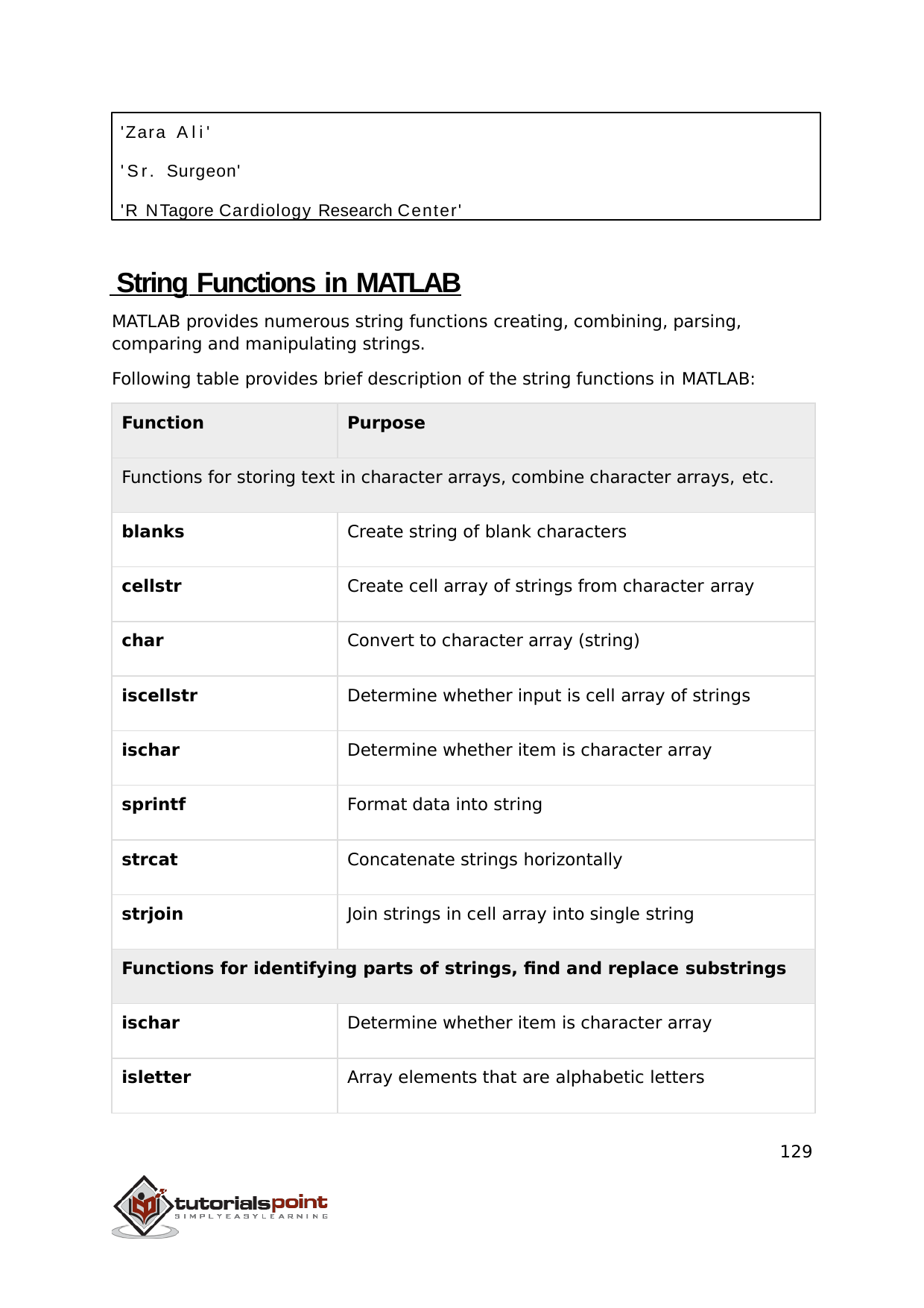

'Zara Ali'

'Sr. Surgeon'

'R N Tagore Cardiology Research Center'
 String Functions in MATLAB
MATLAB provides numerous string functions creating, combining, parsing,  comparing and manipulating strings.
Following table provides brief description of the string functions in MATLAB:
| Function | Purpose |
| --- | --- |
| Functions for storing text in character arrays, combine character arrays, etc. |  |
| blanks | Create string of blank characters |
| cellstr | Create cell array of strings from character array |
| char | Convert to character array (string) |
| iscellstr | Determine whether input is cell array of strings |
| ischar | Determine whether item is character array |
| sprintf | Format data into string |
| strcat | Concatenate strings horizontally |
| strjoin | Join strings in cell array into single string |
| Functions for identifying parts of strings, find and replace substrings |  |
| ischar | Determine whether item is character array |
| isletter | Array elements that are alphabetic letters |
129